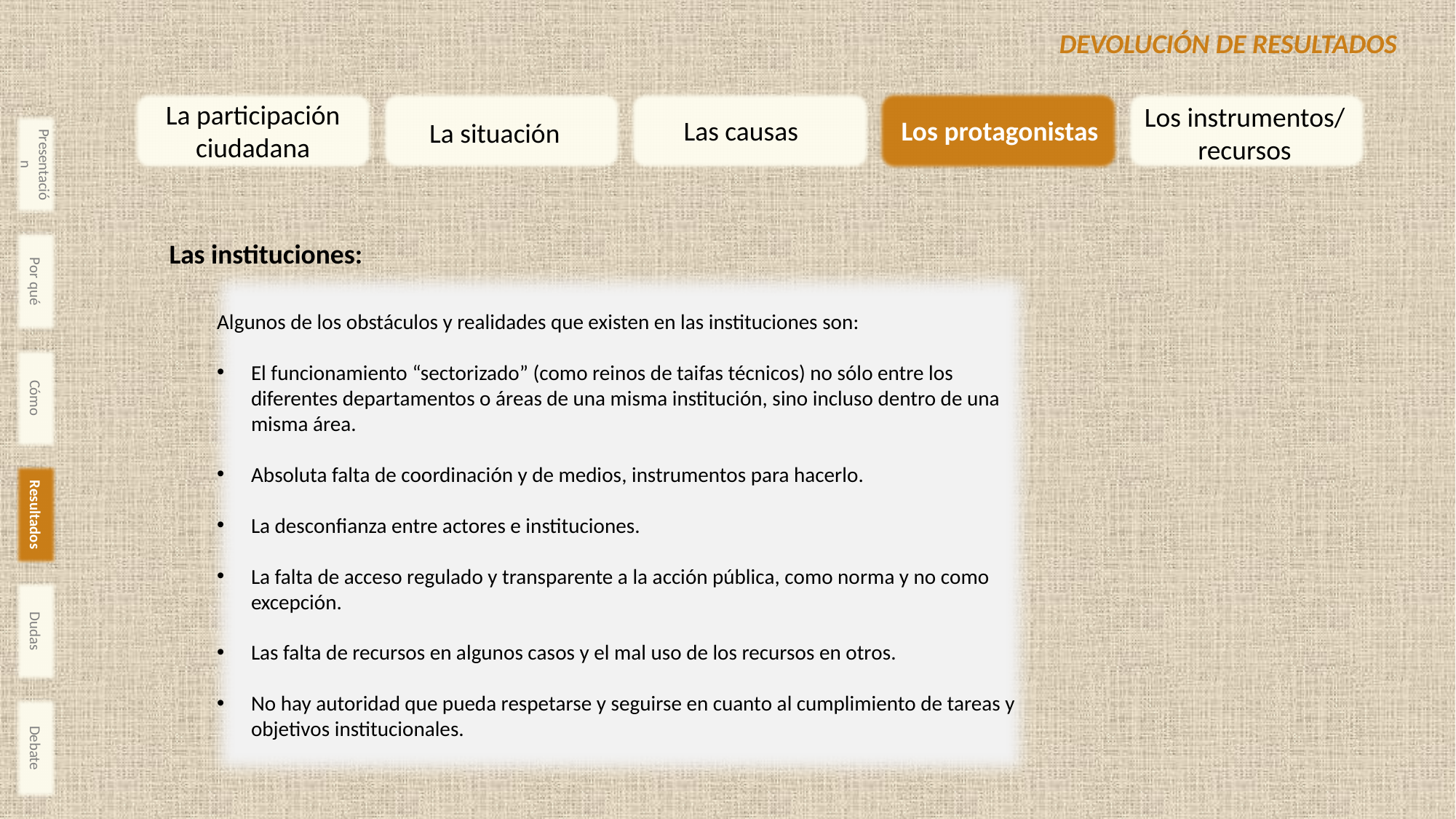

Devolución de Resultados

La participación ciudadana
Los instrumentos/ recursos
Las causas
Los protagonistas
La situación
Presentación
Las instituciones:
Por qué
Algunos de los obstáculos y realidades que existen en las instituciones son:

El funcionamiento “sectorizado” (como reinos de taifas técnicos) no sólo entre los diferentes departamentos o áreas de una misma institución, sino incluso dentro de una misma área.

Absoluta falta de coordinación y de medios, instrumentos para hacerlo.

La desconfianza entre actores e instituciones.

La falta de acceso regulado y transparente a la acción pública, como norma y no como excepción.

Las falta de recursos en algunos casos y el mal uso de los recursos en otros.

No hay autoridad que pueda respetarse y seguirse en cuanto al cumplimiento de tareas y objetivos institucionales.
Cómo
Resultados
Dudas
Debate